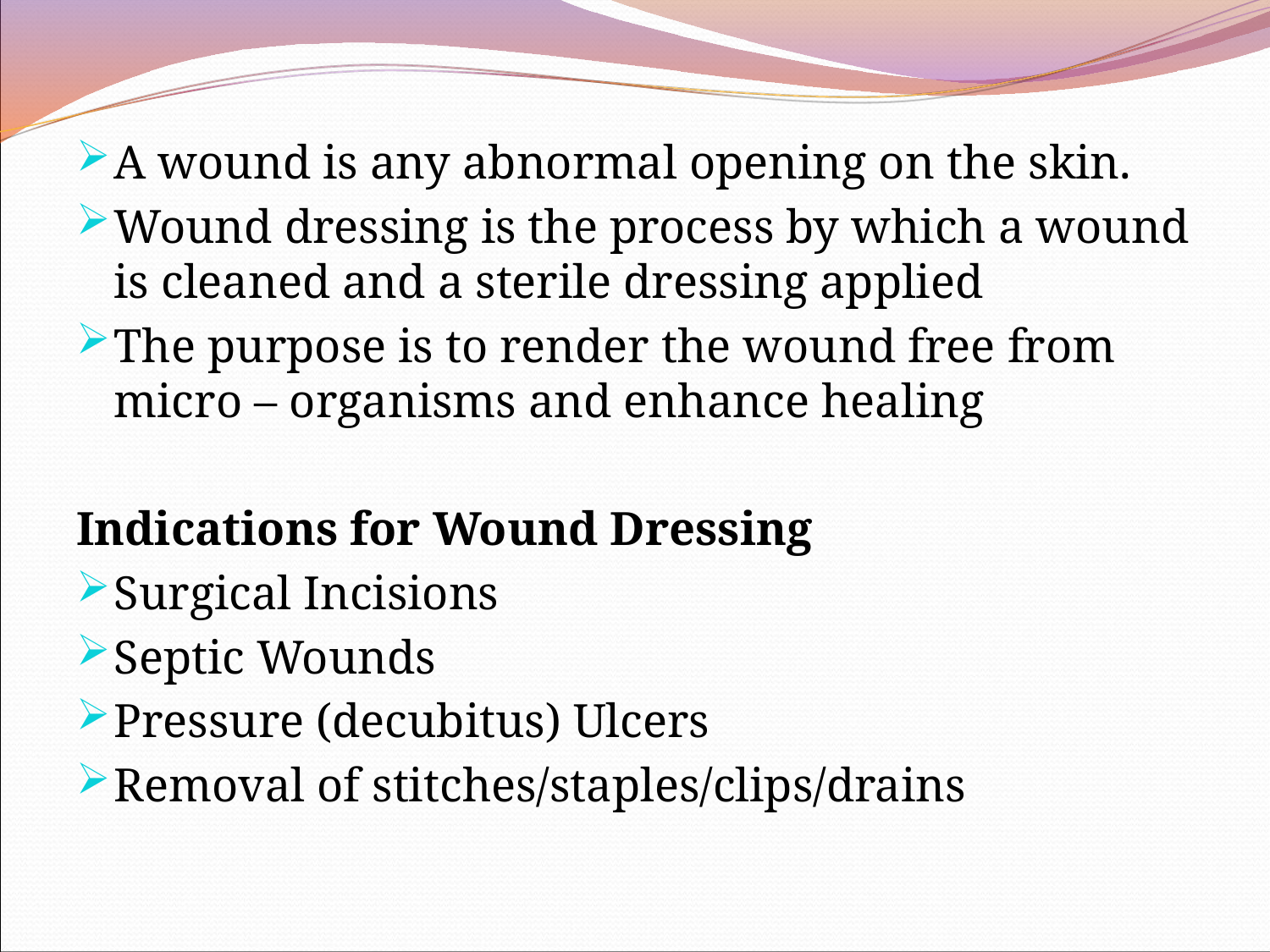

A wound is any abnormal opening on the skin.
Wound dressing is the process by which a wound is cleaned and a sterile dressing applied
The purpose is to render the wound free from micro – organisms and enhance healing

Indications for Wound Dressing
Surgical Incisions
Septic Wounds
Pressure (decubitus) Ulcers
Removal of stitches/staples/clips/drains